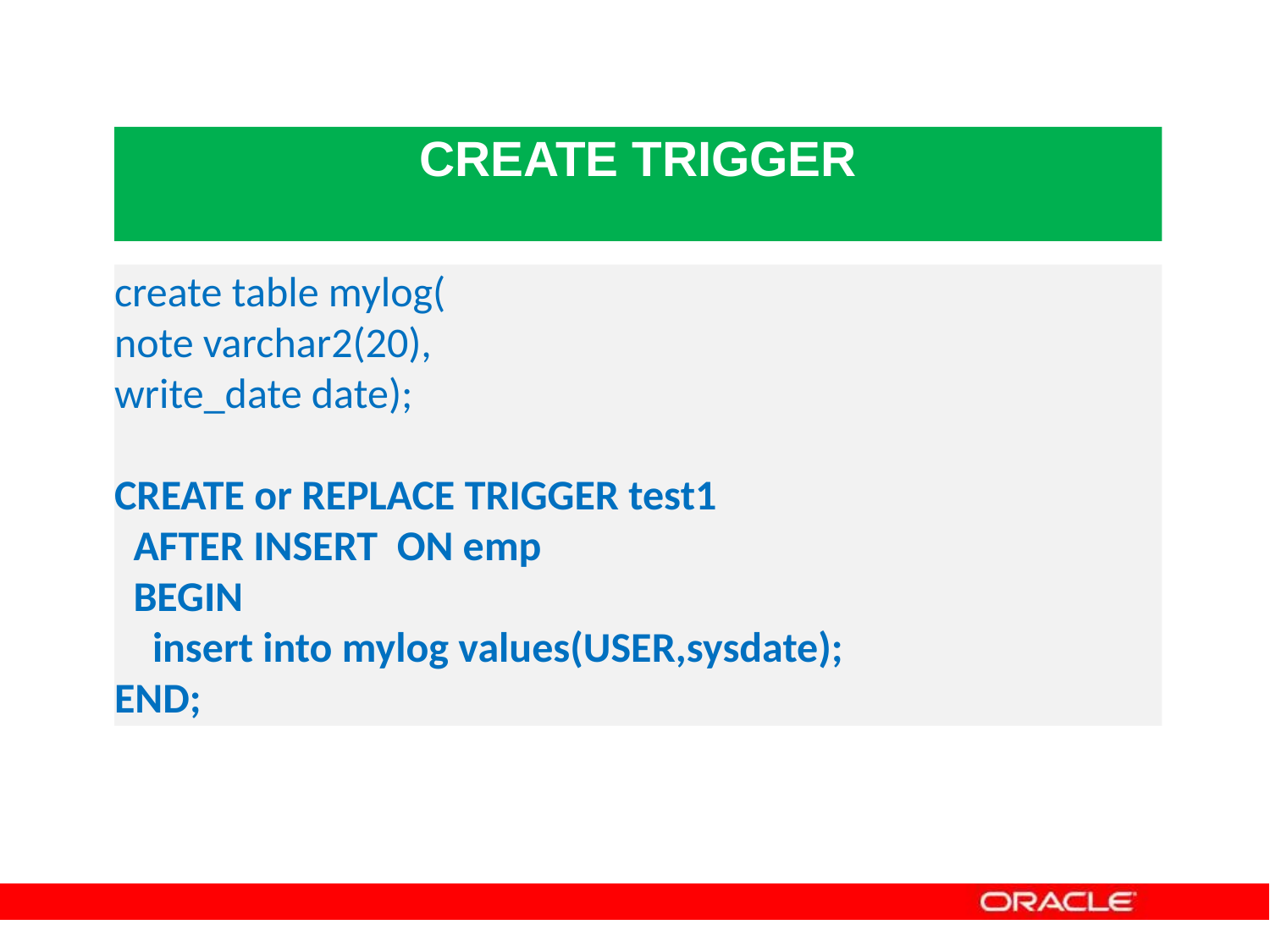

# CREATE TRIGGER
create table mylog(
note varchar2(20),
write_date date);

CREATE or REPLACE TRIGGER test1
  AFTER INSERT  ON emp
  BEGIN
    insert into mylog values(USER,sysdate);
END;